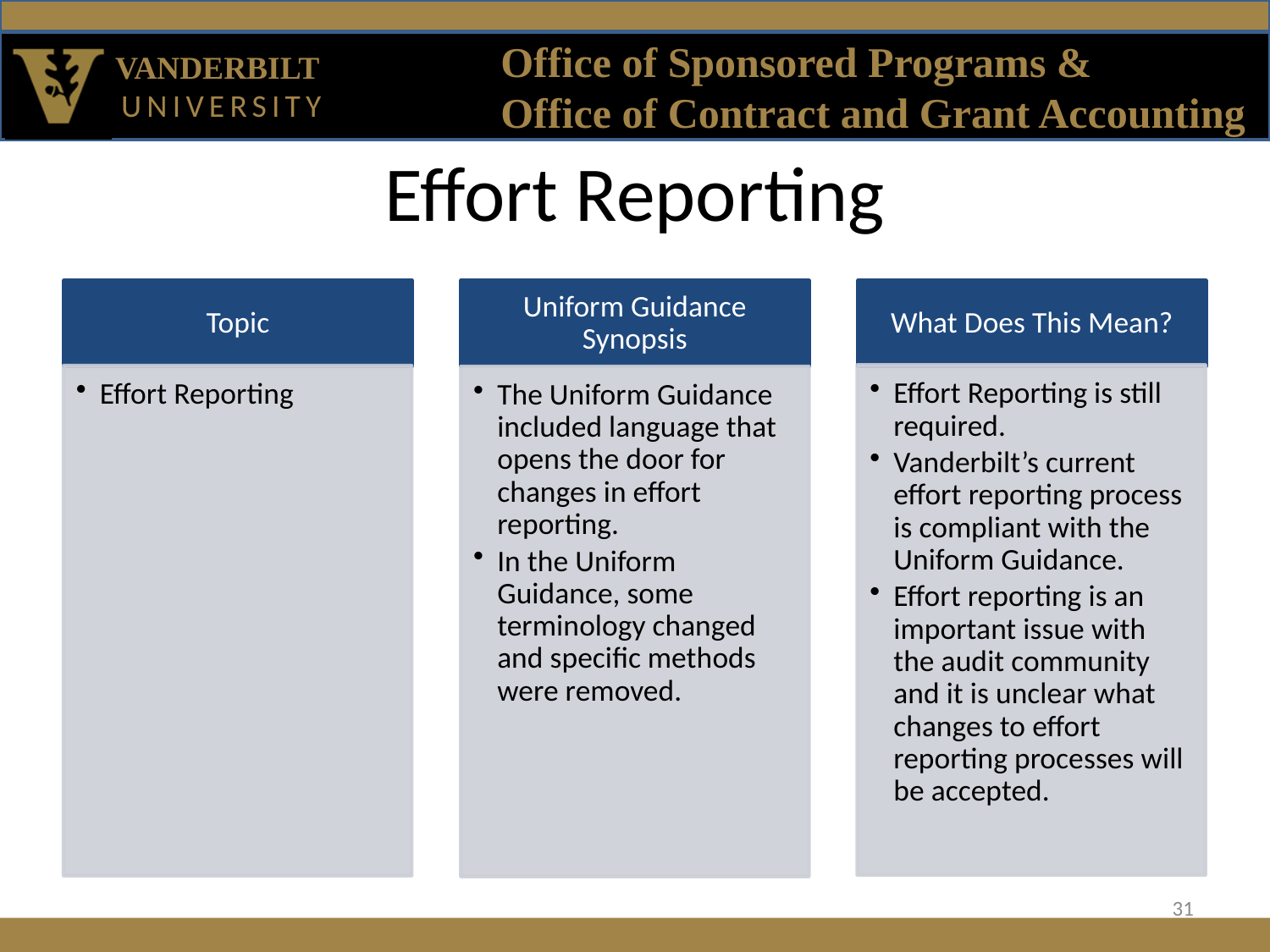

# Effort Reporting
Topic
Effort Reporting
Uniform Guidance Synopsis
The Uniform Guidance included language that opens the door for changes in effort reporting.
In the Uniform Guidance, some terminology changed and specific methods were removed.

What Does This Mean?
Effort Reporting is still required.
Vanderbilt’s current effort reporting process is compliant with the Uniform Guidance.
Effort reporting is an important issue with the audit community and it is unclear what changes to effort reporting processes will be accepted.

31